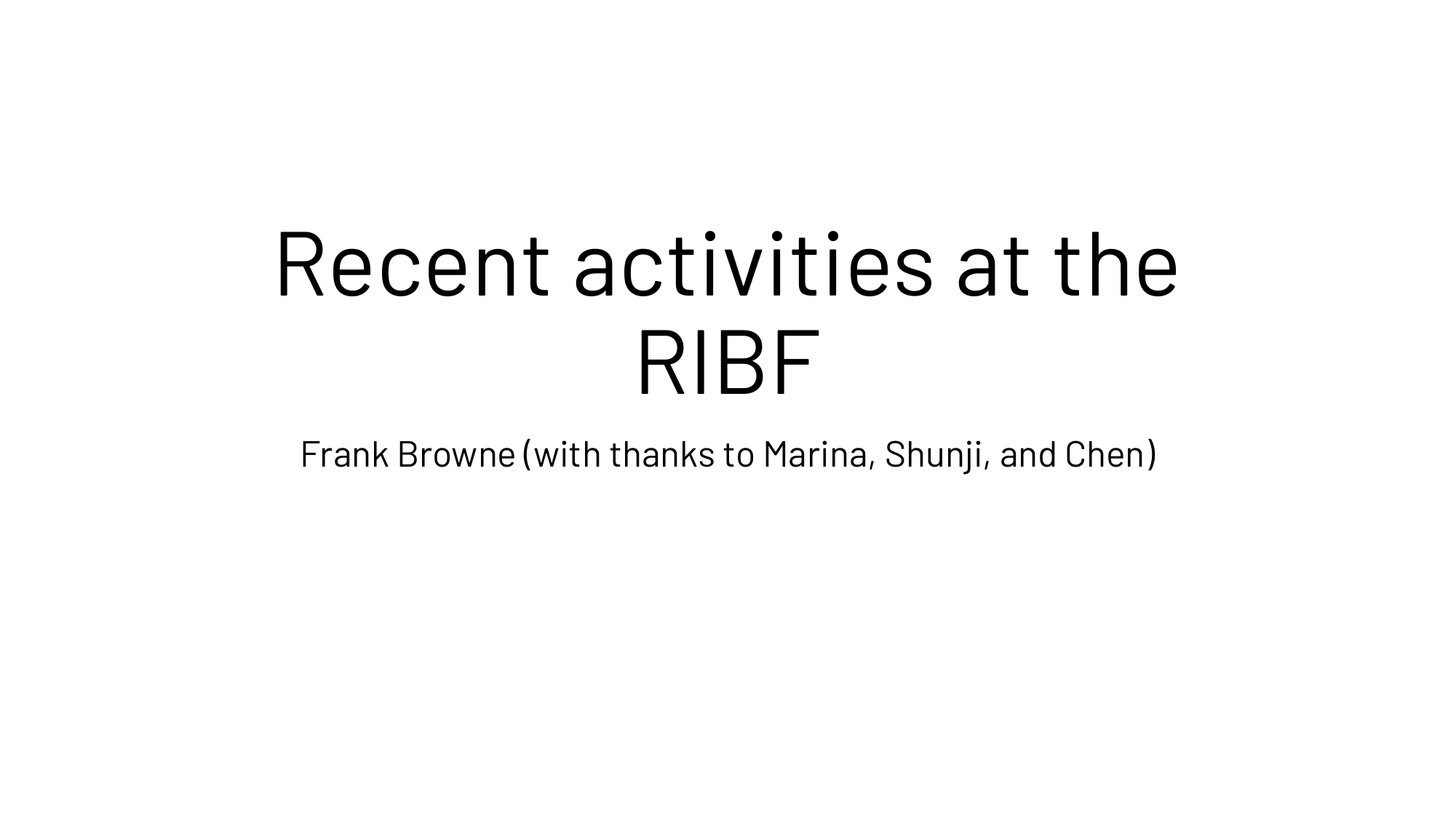

# Recent activities at the RIBF
Frank Browne (with thanks to Marina, Shunji, and Chen)